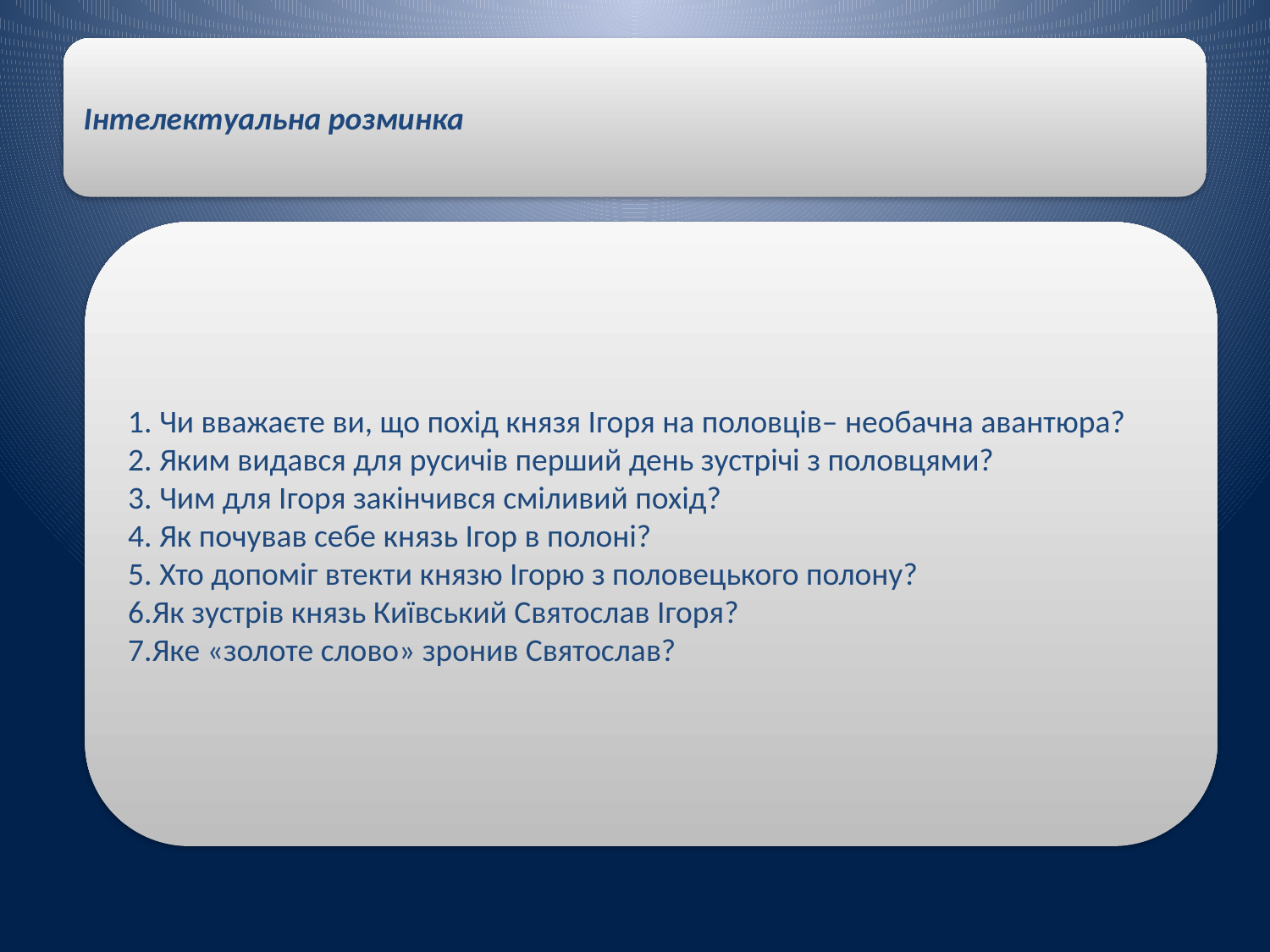

Інтелектуальна розминка
1. Чи вважаєте ви, що похід князя Ігоря на половців– необачна авантюра?
2. Яким видався для русичів перший день зустрічі з половцями?       
3. Чим для Ігоря закінчився сміливий похід?
4. Як почував себе князь Ігор в полоні?
5. Хто допоміг втекти князю Ігорю з половецького полону?
6.Як зустрів князь Київський Святослав Ігоря?
7.Яке «золоте слово» зронив Святослав?